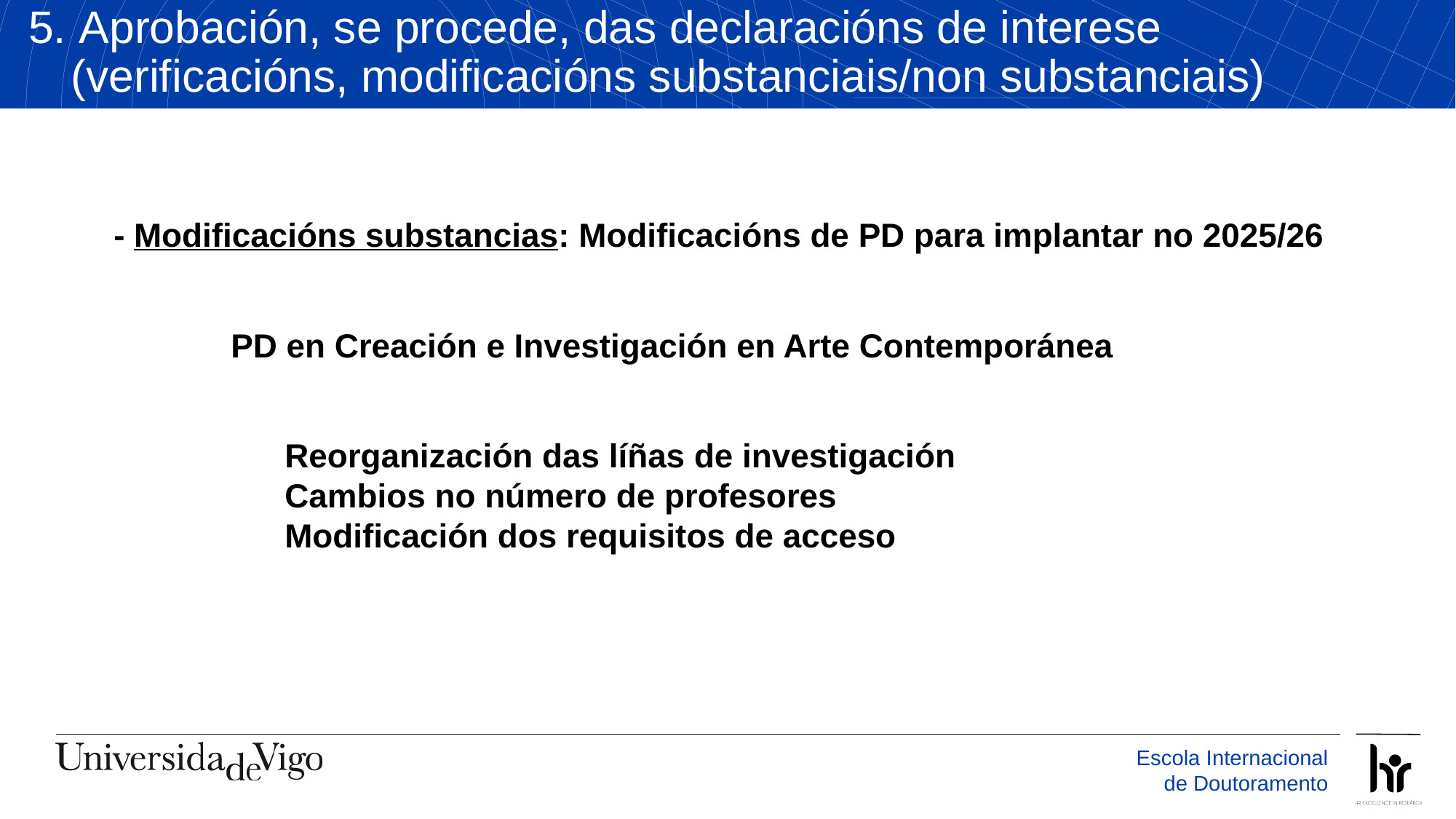

5. Aprobación, se procede, das declaracións de interese (verificacións, modificacións substanciais/non substanciais)
- Modificacións substancias: Modificacións de PD para implantar no 2025/26

PD en Creación e Investigación en Arte Contemporánea

Reorganización das líñas de investigación
Cambios no número de profesores
Modificación dos requisitos de acceso